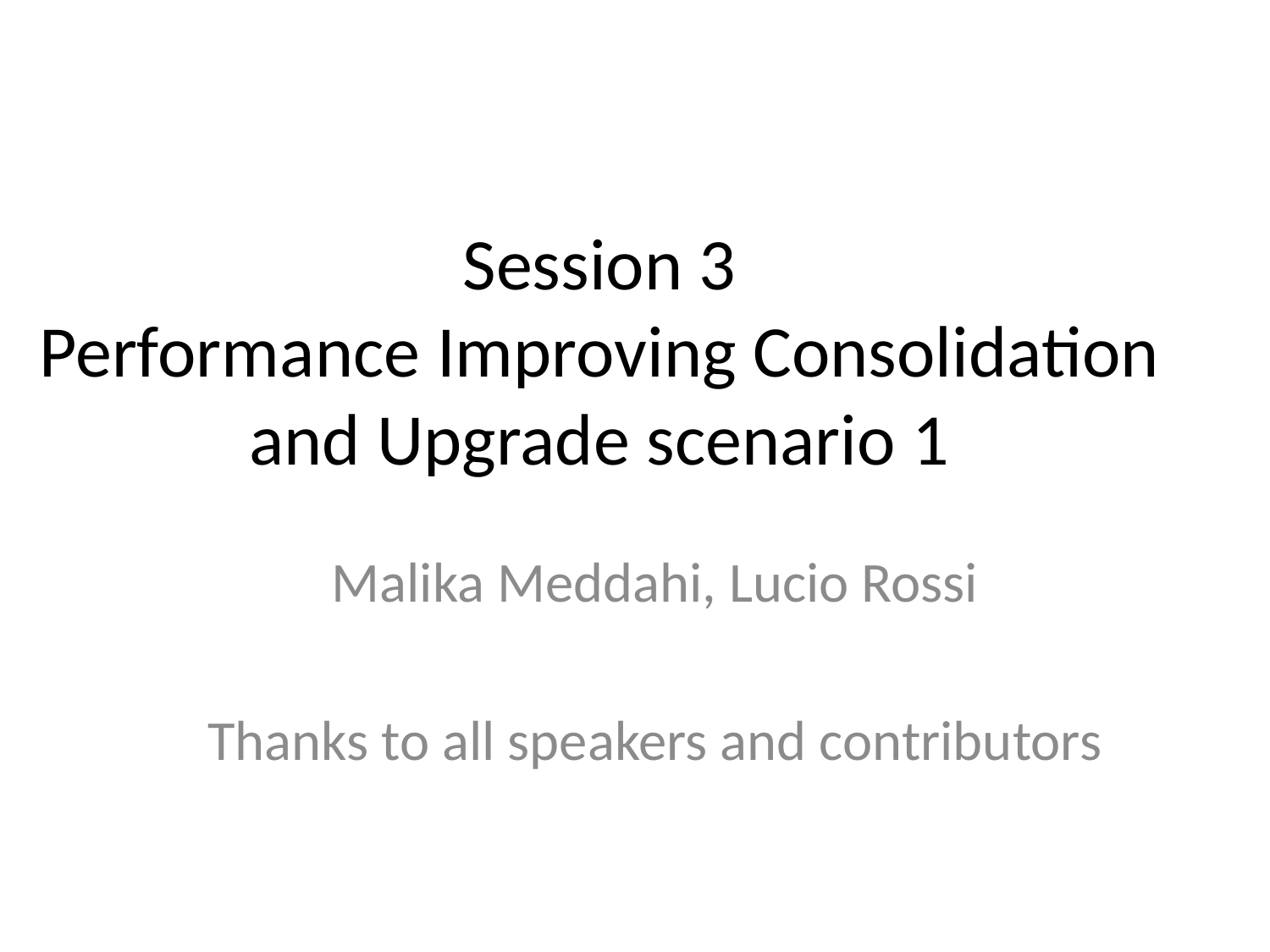

# Session 3 Performance Improving Consolidation and Upgrade scenario 1
Malika Meddahi, Lucio Rossi

Thanks to all speakers and contributors